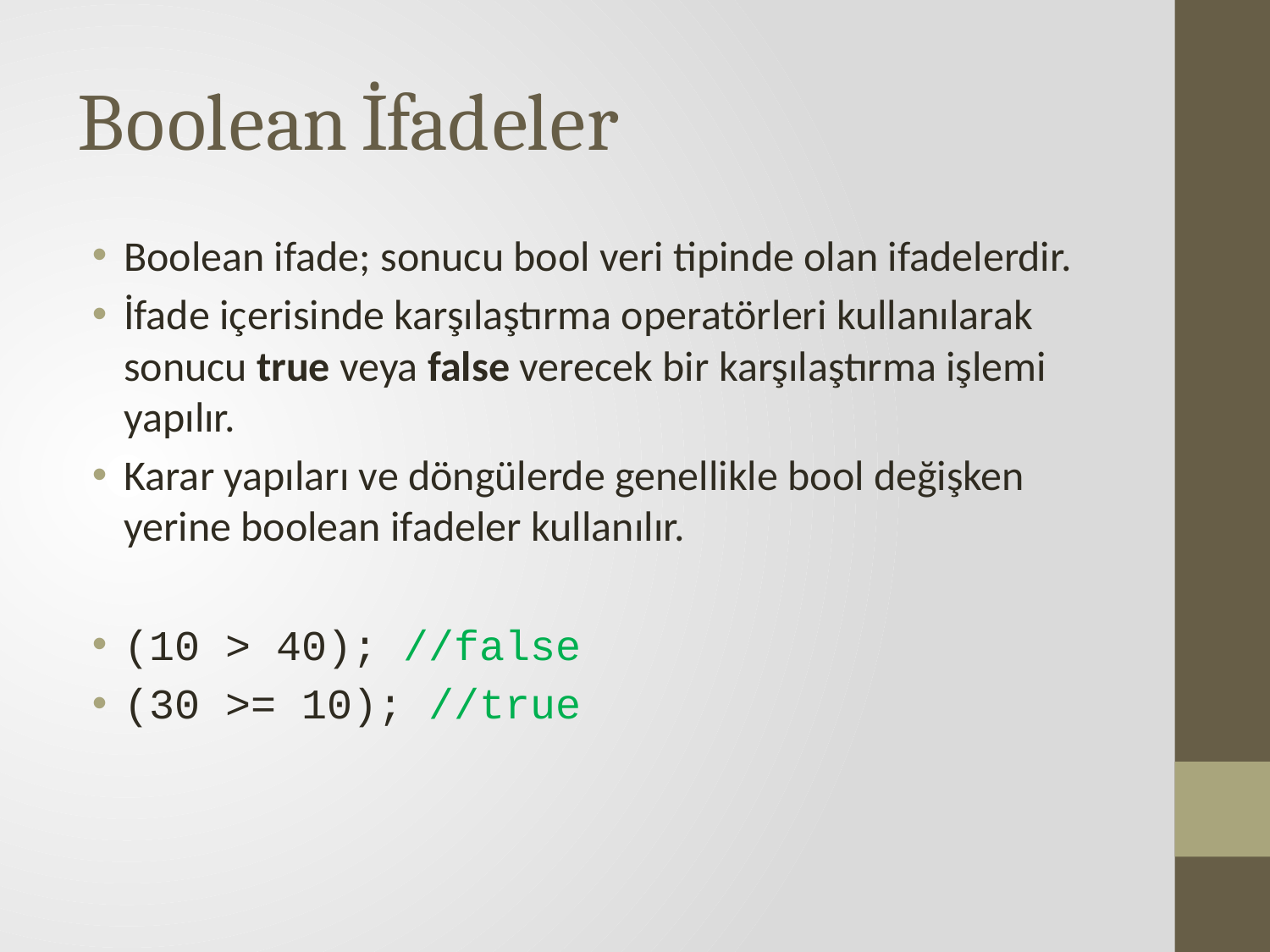

# Boolean İfadeler
Boolean ifade; sonucu bool veri tipinde olan ifadelerdir.
İfade içerisinde karşılaştırma operatörleri kullanılarak sonucu true veya false verecek bir karşılaştırma işlemi yapılır.
Karar yapıları ve döngülerde genellikle bool değişken yerine boolean ifadeler kullanılır.

(10 > 40); //false
(30 >= 10); //true